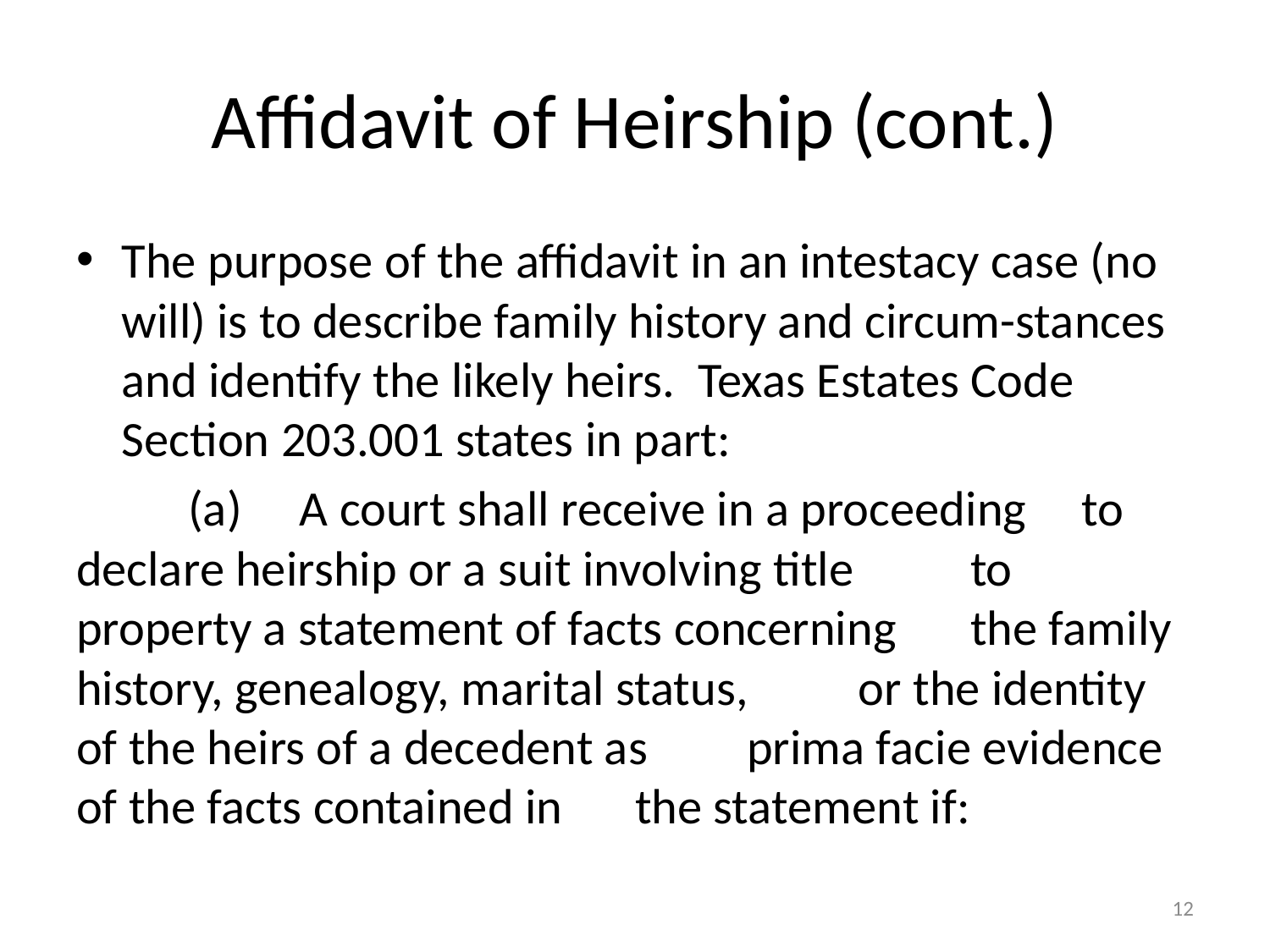

# Affidavit of Heirship (cont.)
The purpose of the affidavit in an intestacy case (no will) is to describe family history and circum-stances and identify the likely heirs.  Texas Estates Code Section 203.001 states in part:
	(a)	A court shall receive in a proceeding 	to declare heirship or a suit involving title 	to property a statement of facts concerning 	the family history, genealogy, marital status, 	or the identity of the heirs of a decedent as 	prima facie evidence of the facts contained in 	the statement if:
12